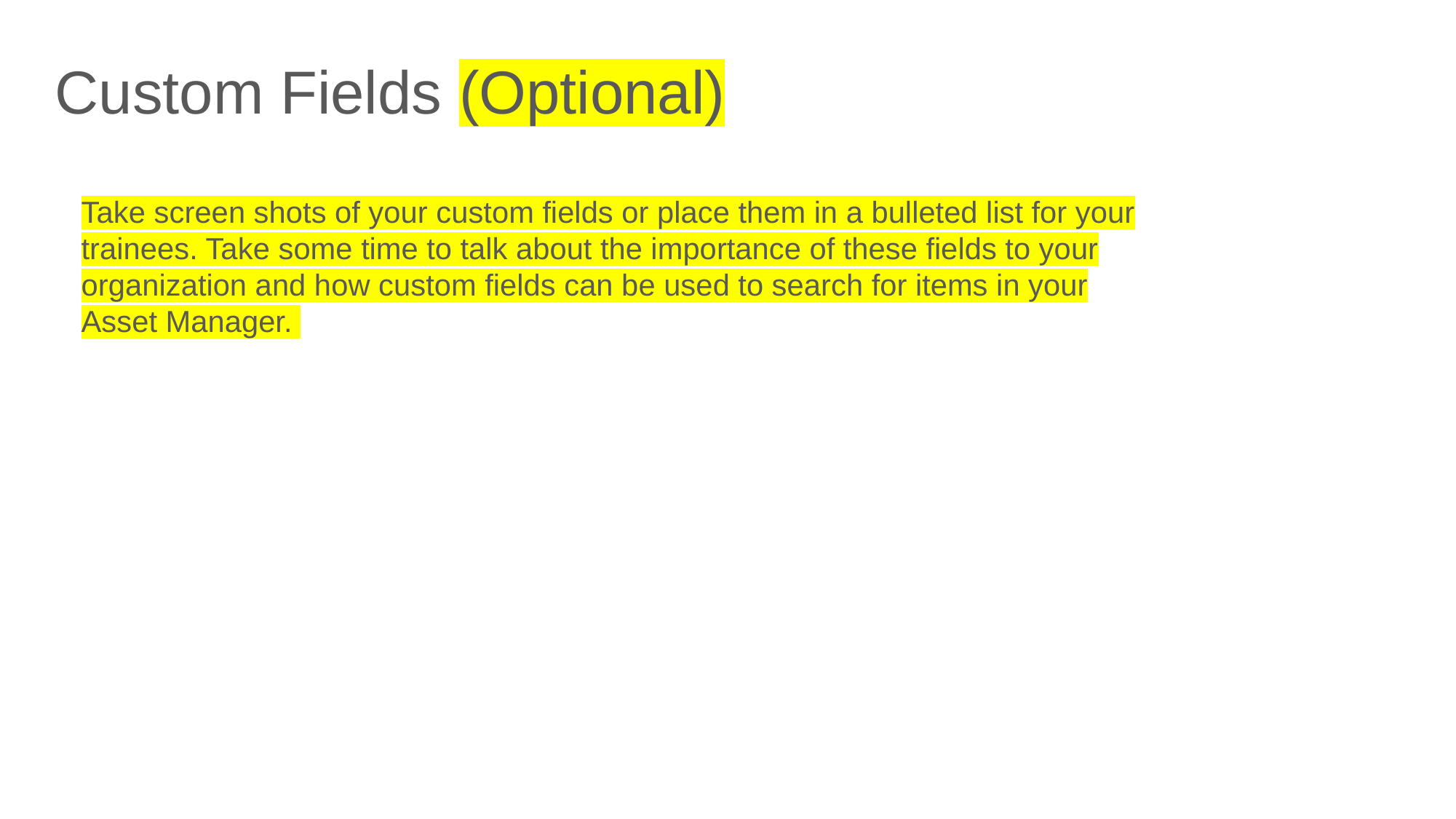

Custom Fields
(Optional)
Take screen shots of your custom fields or place them in a bulleted list for your trainees. Take some time to talk about the importance of these fields to your organization and how custom fields can be used to search for items in your Asset Manager.